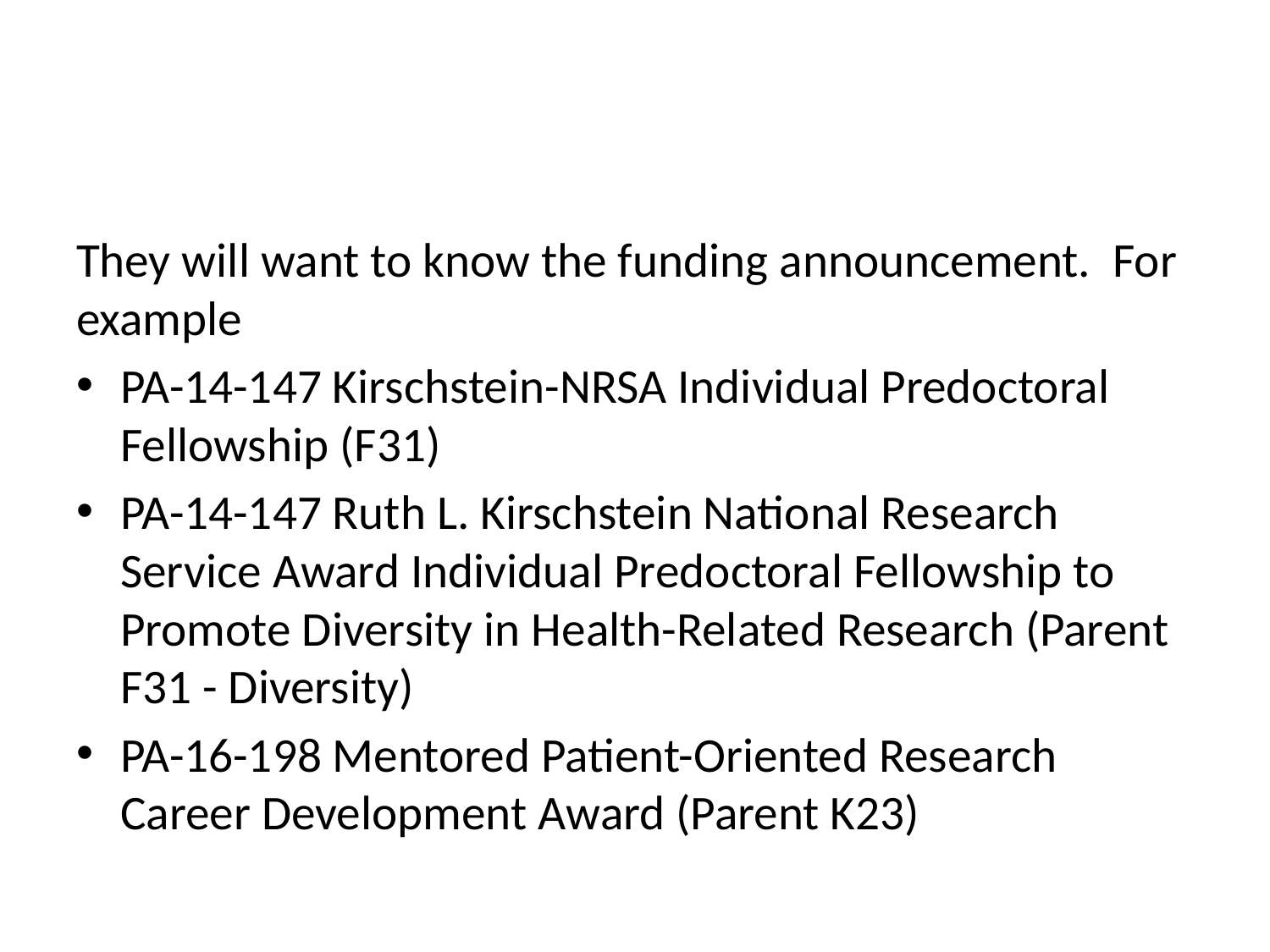

#
They will want to know the funding announcement.  For example
PA-14-147 Kirschstein-NRSA Individual Predoctoral Fellowship (F31)
PA-14-147 Ruth L. Kirschstein National Research Service Award Individual Predoctoral Fellowship to Promote Diversity in Health-Related Research (Parent F31 - Diversity)
PA-16-198 Mentored Patient-Oriented Research Career Development Award (Parent K23)